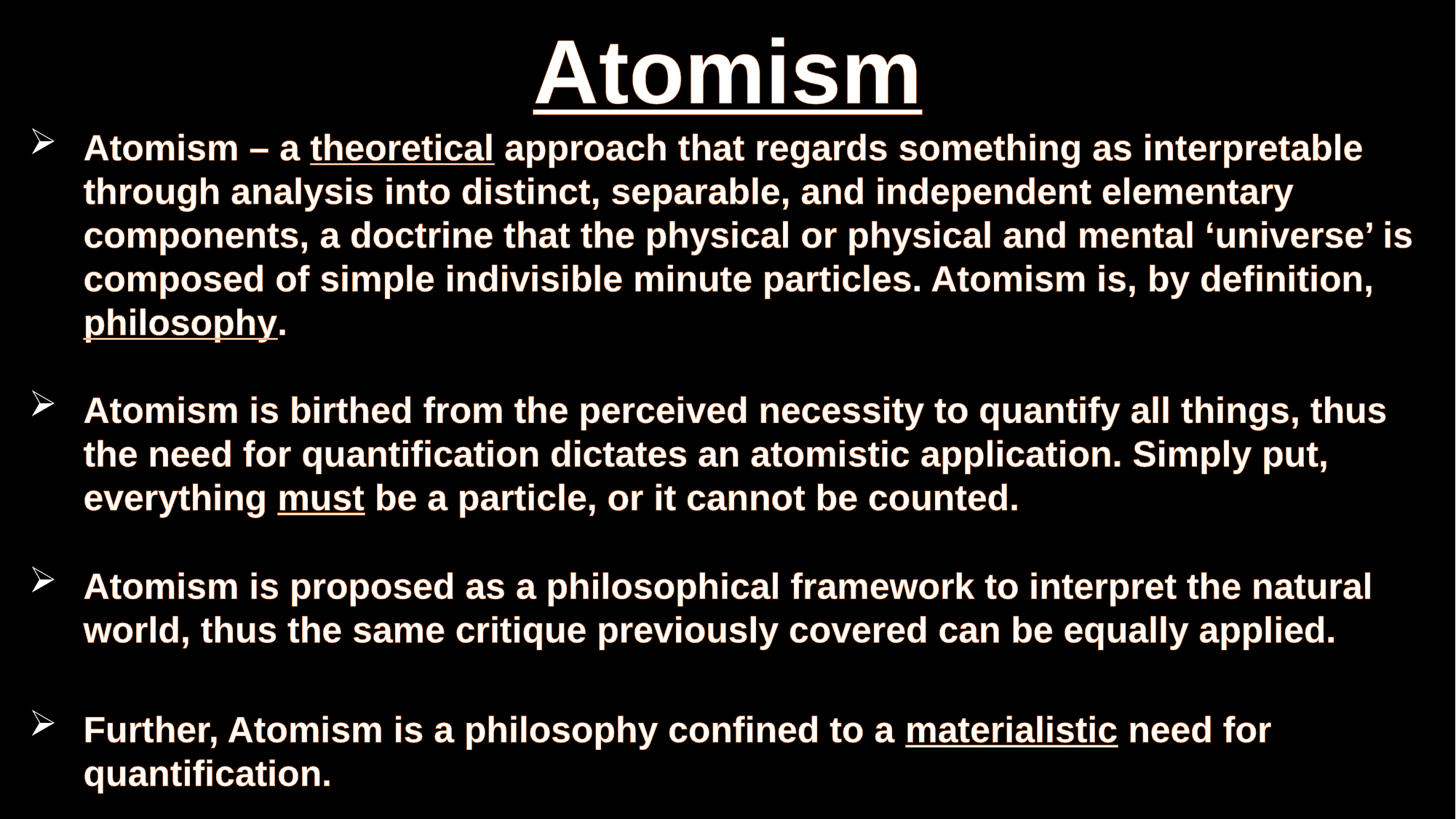

# Atomism
Atomism – a theoretical approach that regards something as interpretable through analysis into distinct, separable, and independent elementary components, a doctrine that the physical or physical and mental ‘universe’ is composed of simple indivisible minute particles. Atomism is, by definition, philosophy.
Atomism is birthed from the perceived necessity to quantify all things, thus the need for quantification dictates an atomistic application. Simply put, everything must be a particle, or it cannot be counted.
Atomism is proposed as a philosophical framework to interpret the natural world, thus the same critique previously covered can be equally applied.
Further, Atomism is a philosophy confined to a materialistic need for quantification.